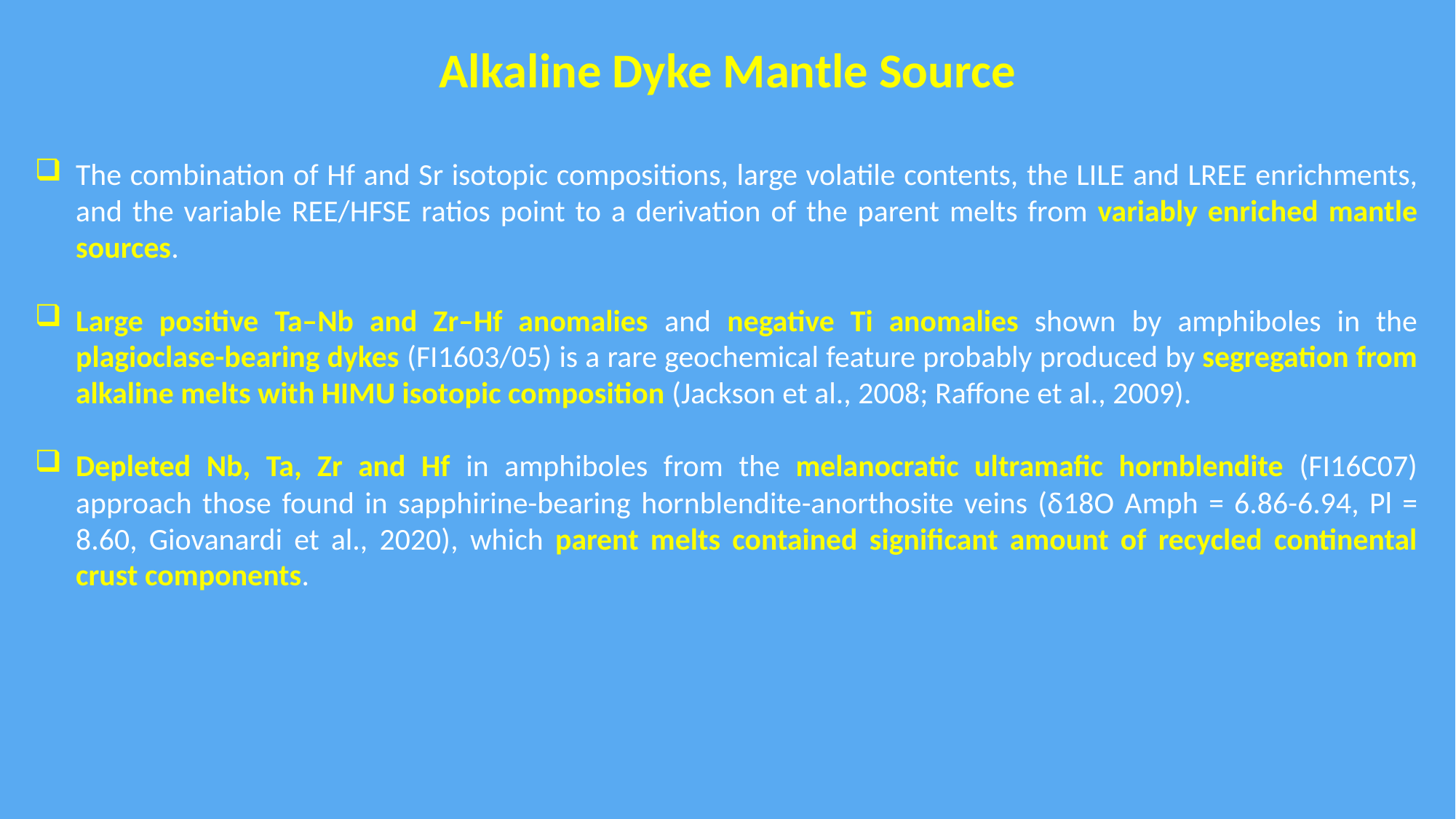

Alkaline Dyke Mantle Source
The combination of Hf and Sr isotopic compositions, large volatile contents, the LILE and LREE enrichments, and the variable REE/HFSE ratios point to a derivation of the parent melts from variably enriched mantle sources.

Large positive Ta–Nb and Zr–Hf anomalies and negative Ti anomalies shown by amphiboles in the plagioclase-bearing dykes (FI1603/05) is a rare geochemical feature probably produced by segregation from alkaline melts with HIMU isotopic composition (Jackson et al., 2008; Raffone et al., 2009).

Depleted Nb, Ta, Zr and Hf in amphiboles from the melanocratic ultramafic hornblendite (FI16C07) approach those found in sapphirine-bearing hornblendite-anorthosite veins (δ18O Amph = 6.86-6.94, Pl = 8.60, Giovanardi et al., 2020), which parent melts contained significant amount of recycled continental crust components.